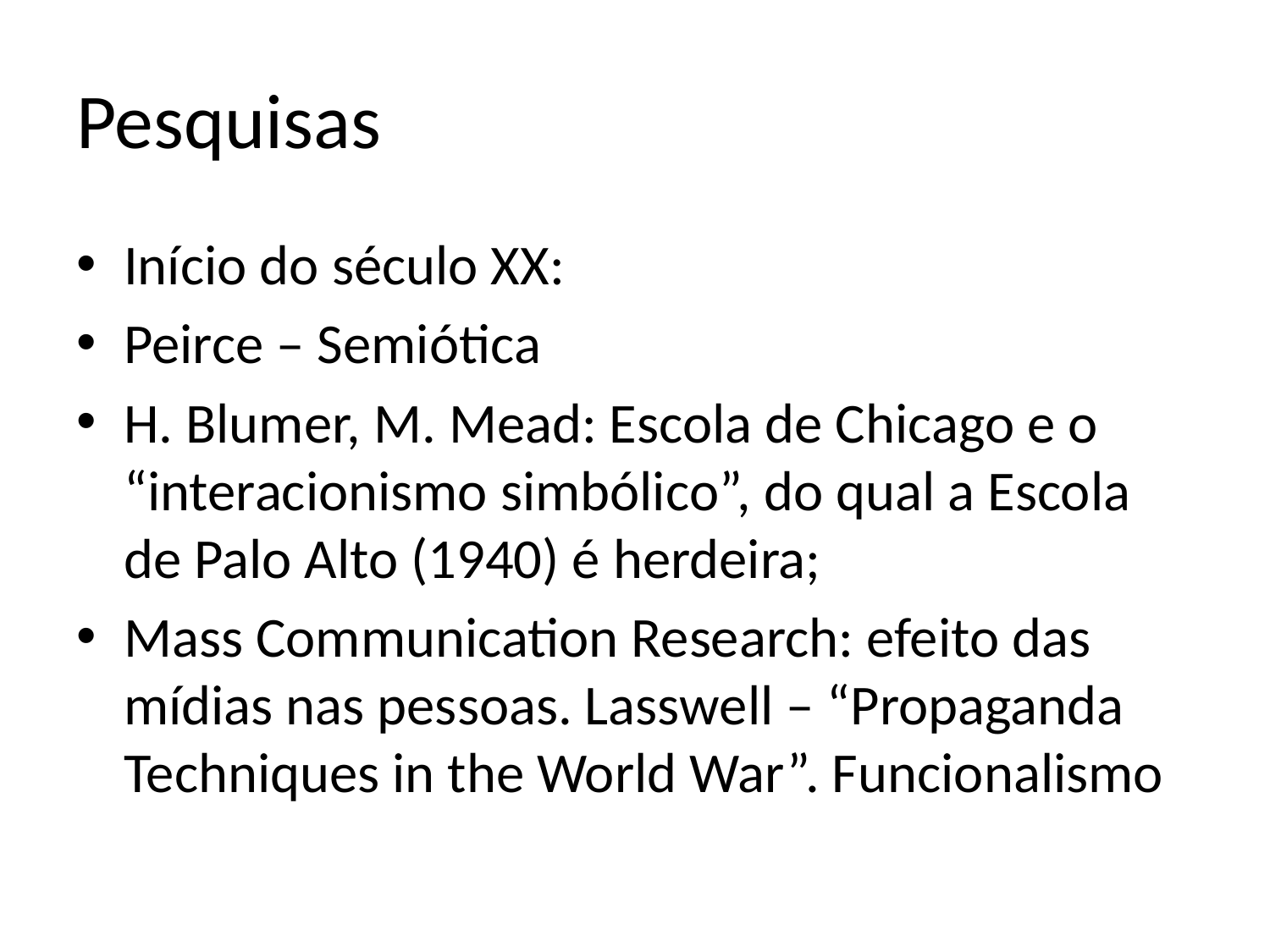

# Pesquisas
Início do século XX:
Peirce – Semiótica
H. Blumer, M. Mead: Escola de Chicago e o “interacionismo simbólico”, do qual a Escola de Palo Alto (1940) é herdeira;
Mass Communication Research: efeito das mídias nas pessoas. Lasswell – “Propaganda Techniques in the World War”. Funcionalismo